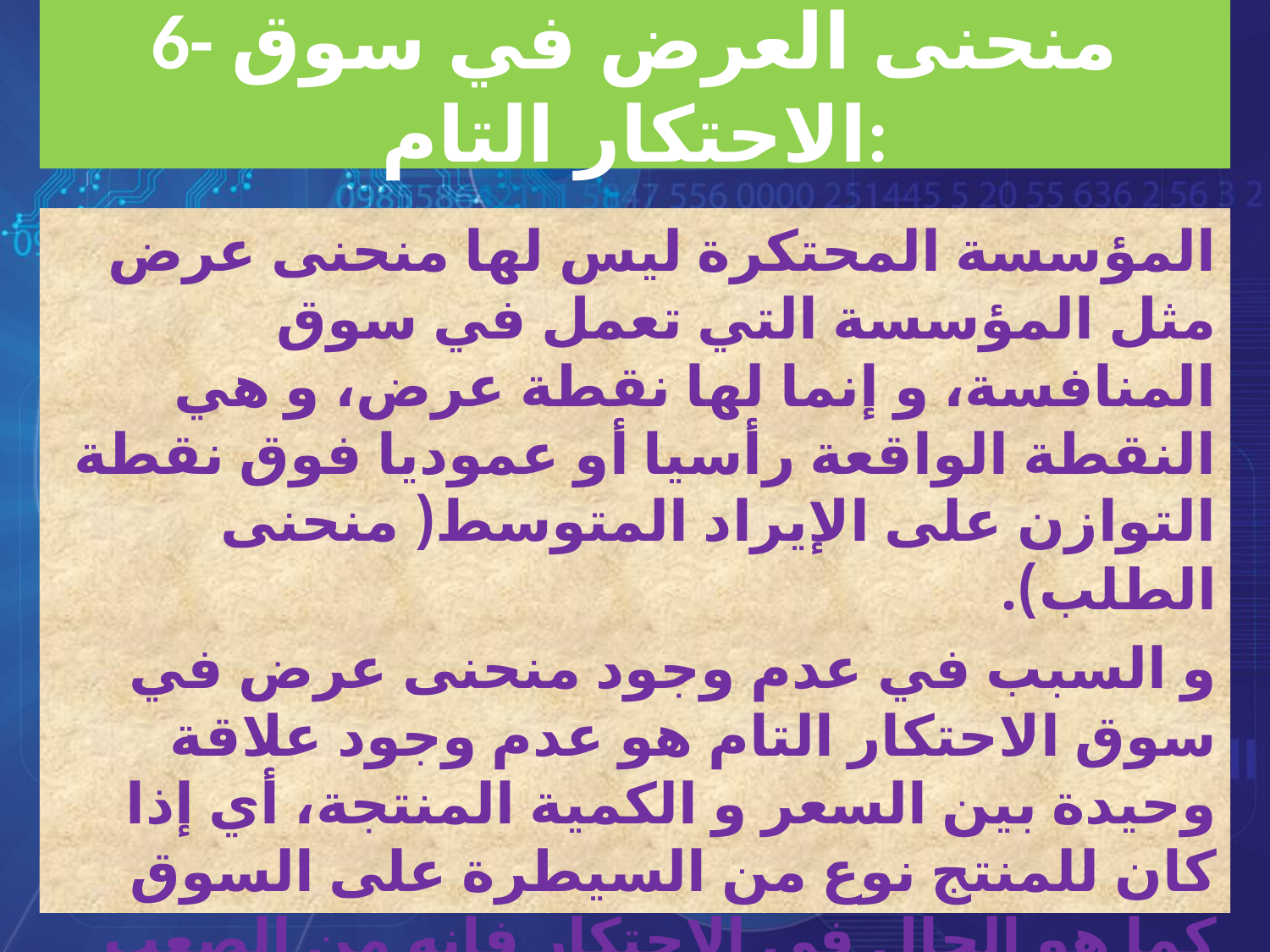

# 6- منحنى العرض في سوق الاحتكار التام:
المؤسسة المحتكرة ليس لها منحنى عرض مثل المؤسسة التي تعمل في سوق المنافسة، و إنما لها نقطة عرض، و هي النقطة الواقعة رأسيا أو عموديا فوق نقطة التوازن على الإيراد المتوسط( منحنى الطلب).
و السبب في عدم وجود منحنى عرض في سوق الاحتكار التام هو عدم وجود علاقة وحيدة بين السعر و الكمية المنتجة، أي إذا كان للمنتج نوع من السيطرة على السوق كما هو الحال في الاحتكار فانه من الصعب جدا معرفة،أو التنبؤ بما سيعرضه هذا المنتج.